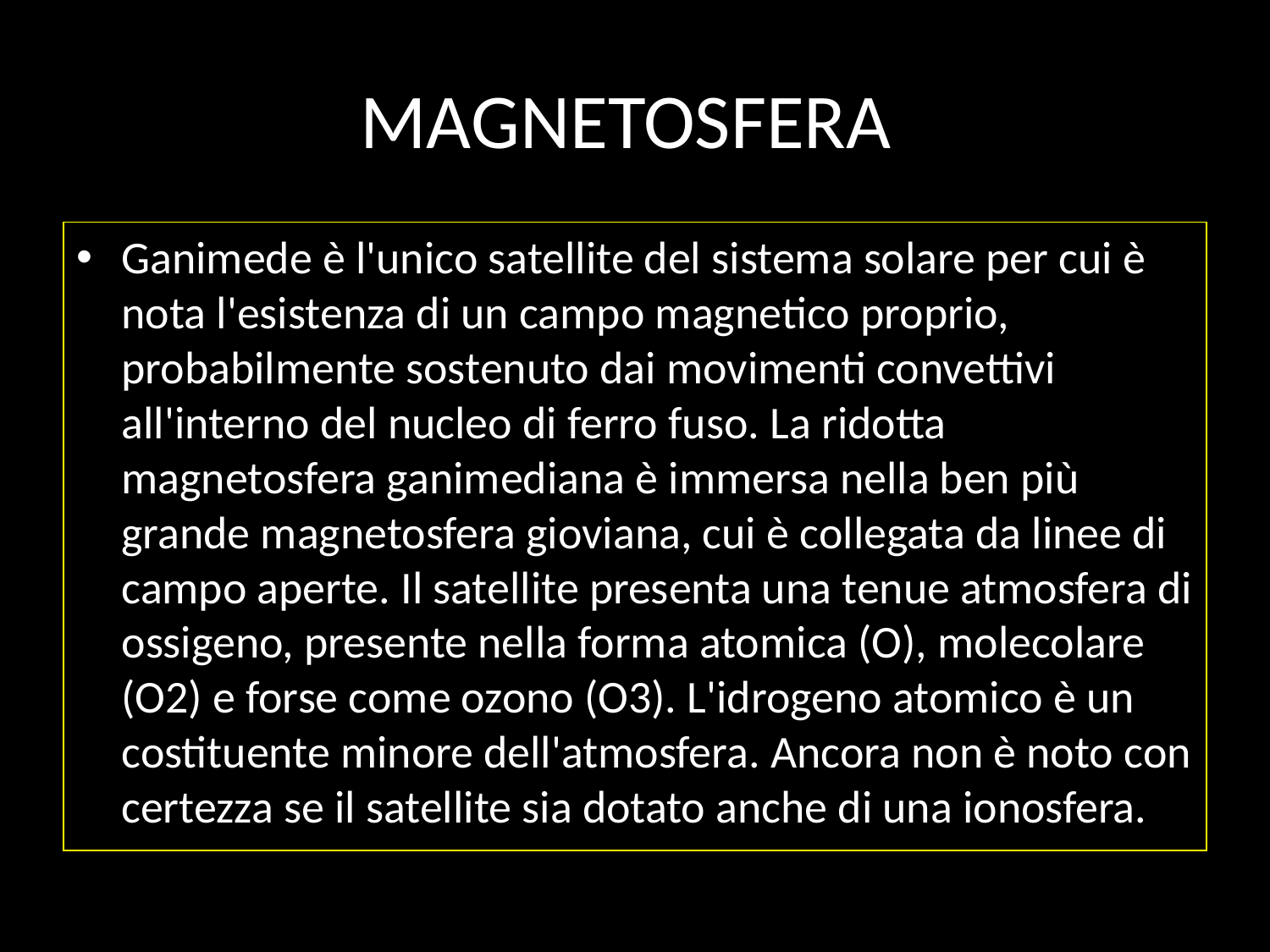

# MAGNETOSFERA
Ganimede è l'unico satellite del sistema solare per cui è nota l'esistenza di un campo magnetico proprio, probabilmente sostenuto dai movimenti convettivi all'interno del nucleo di ferro fuso. La ridotta magnetosfera ganimediana è immersa nella ben più grande magnetosfera gioviana, cui è collegata da linee di campo aperte. Il satellite presenta una tenue atmosfera di ossigeno, presente nella forma atomica (O), molecolare (O2) e forse come ozono (O3). L'idrogeno atomico è un costituente minore dell'atmosfera. Ancora non è noto con certezza se il satellite sia dotato anche di una ionosfera.